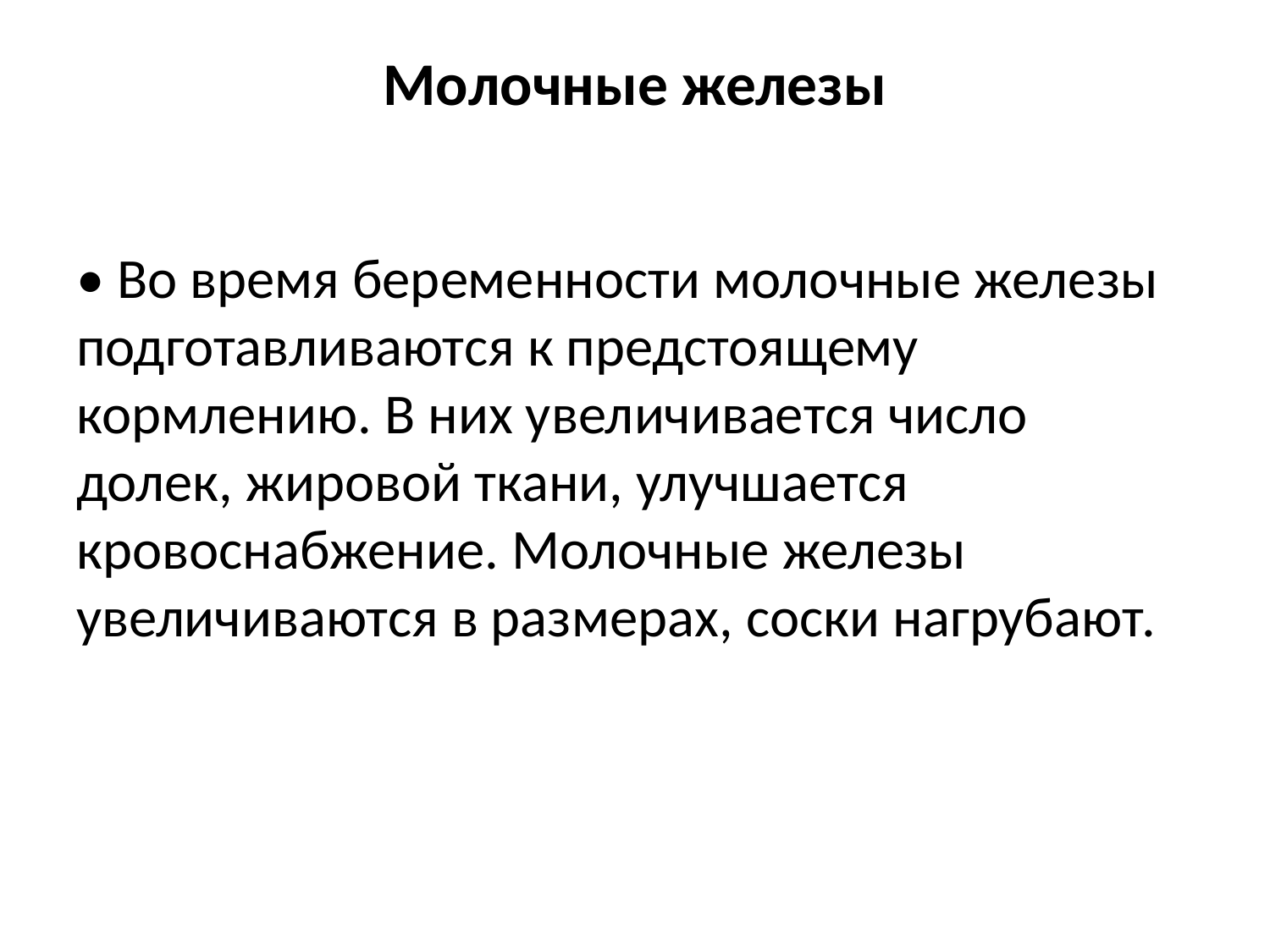

# Молочные железы

• Во время беременности молочные железы подготавливаются к предстоящему кормлению. В них увеличивается число долек, жировой ткани, улучшается кровоснабжение. Молочные железы увеличиваются в размерах, соски нагрубают.